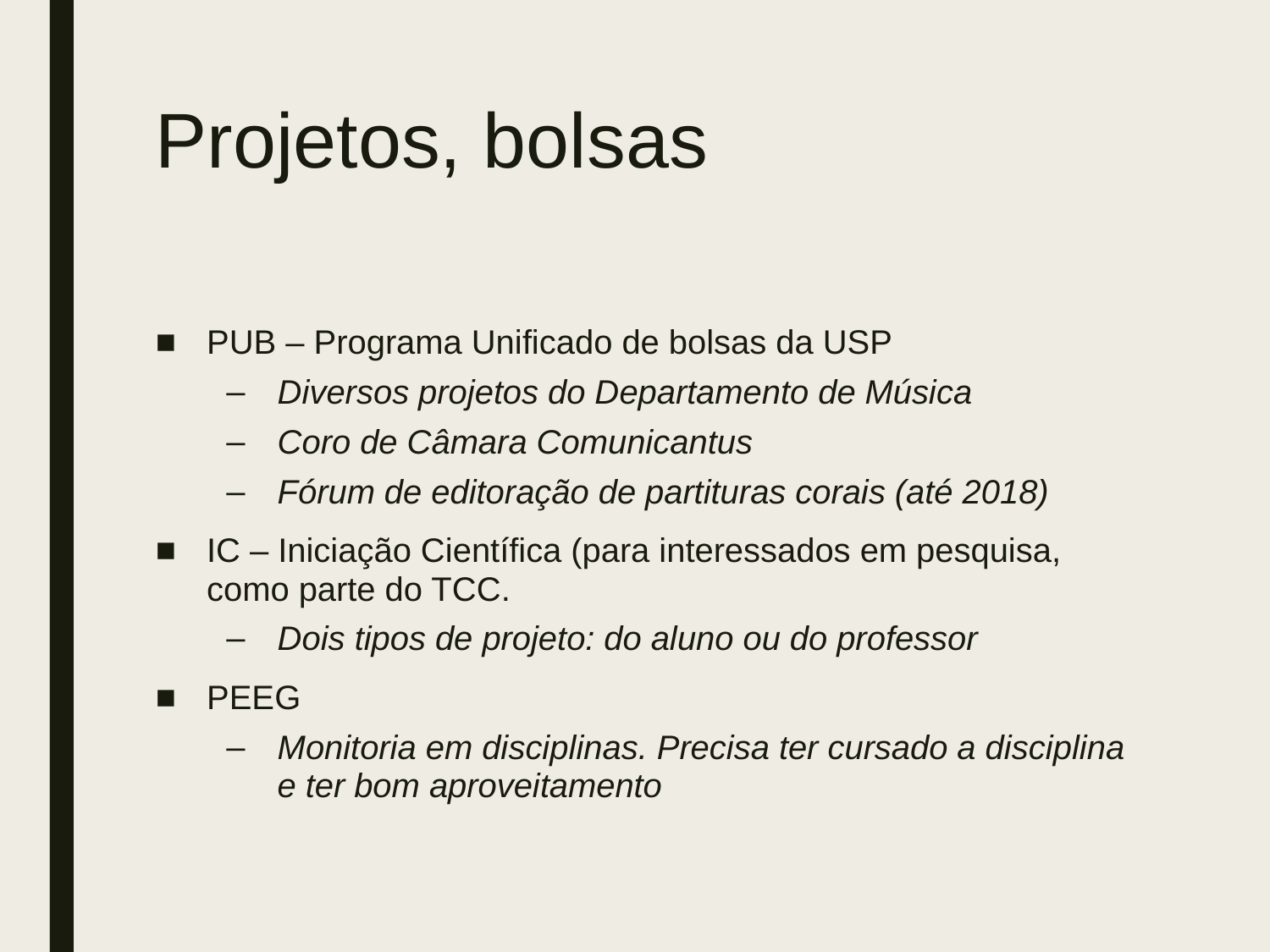

# Projetos, bolsas
PUB – Programa Unificado de bolsas da USP
Diversos projetos do Departamento de Música
Coro de Câmara Comunicantus
Fórum de editoração de partituras corais (até 2018)
IC – Iniciação Científica (para interessados em pesquisa, como parte do TCC.
Dois tipos de projeto: do aluno ou do professor
PEEG
Monitoria em disciplinas. Precisa ter cursado a disciplina e ter bom aproveitamento